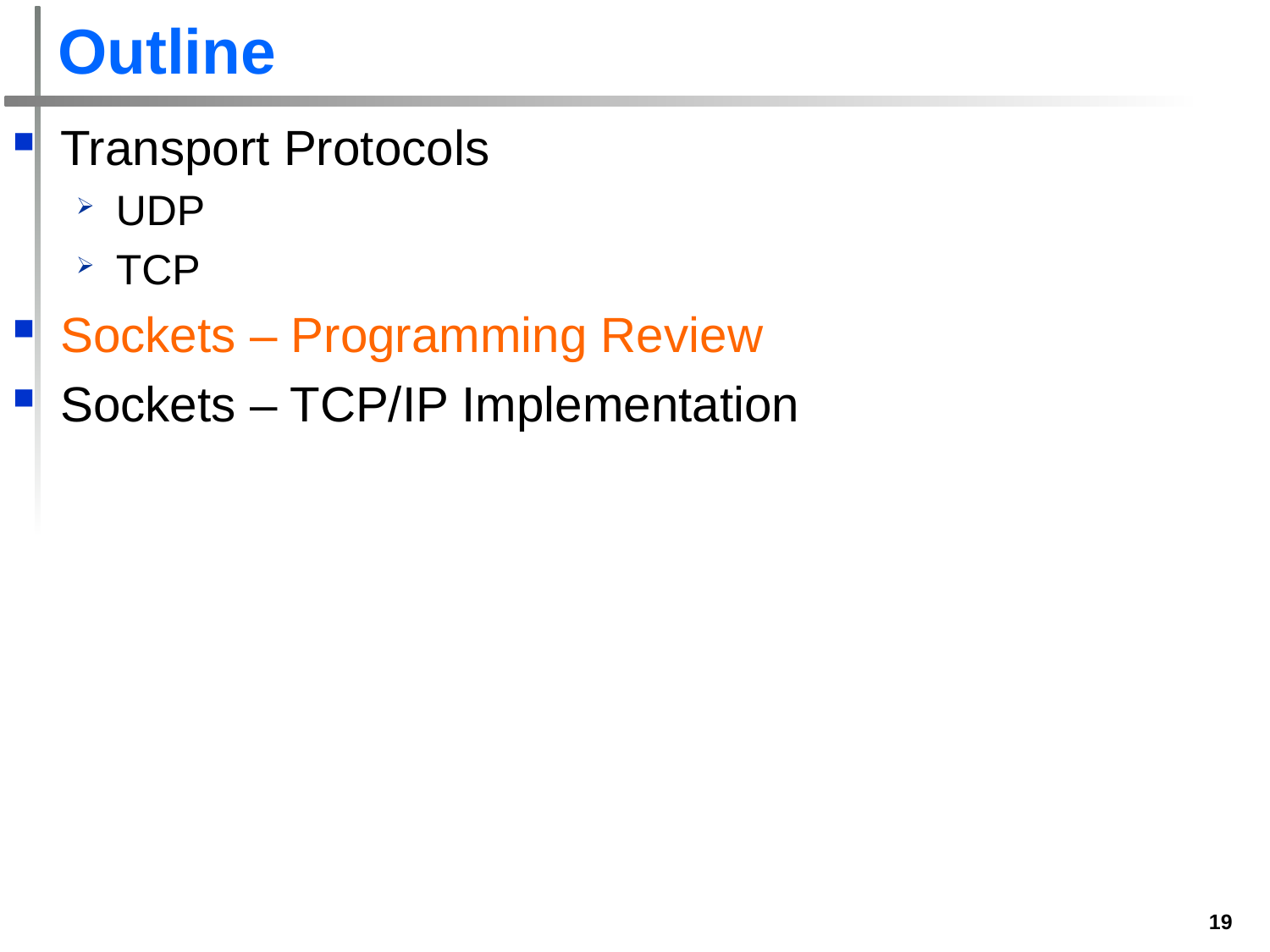

# Outline
Transport Protocols
UDP
TCP
Sockets – Programming Review
Sockets – TCP/IP Implementation